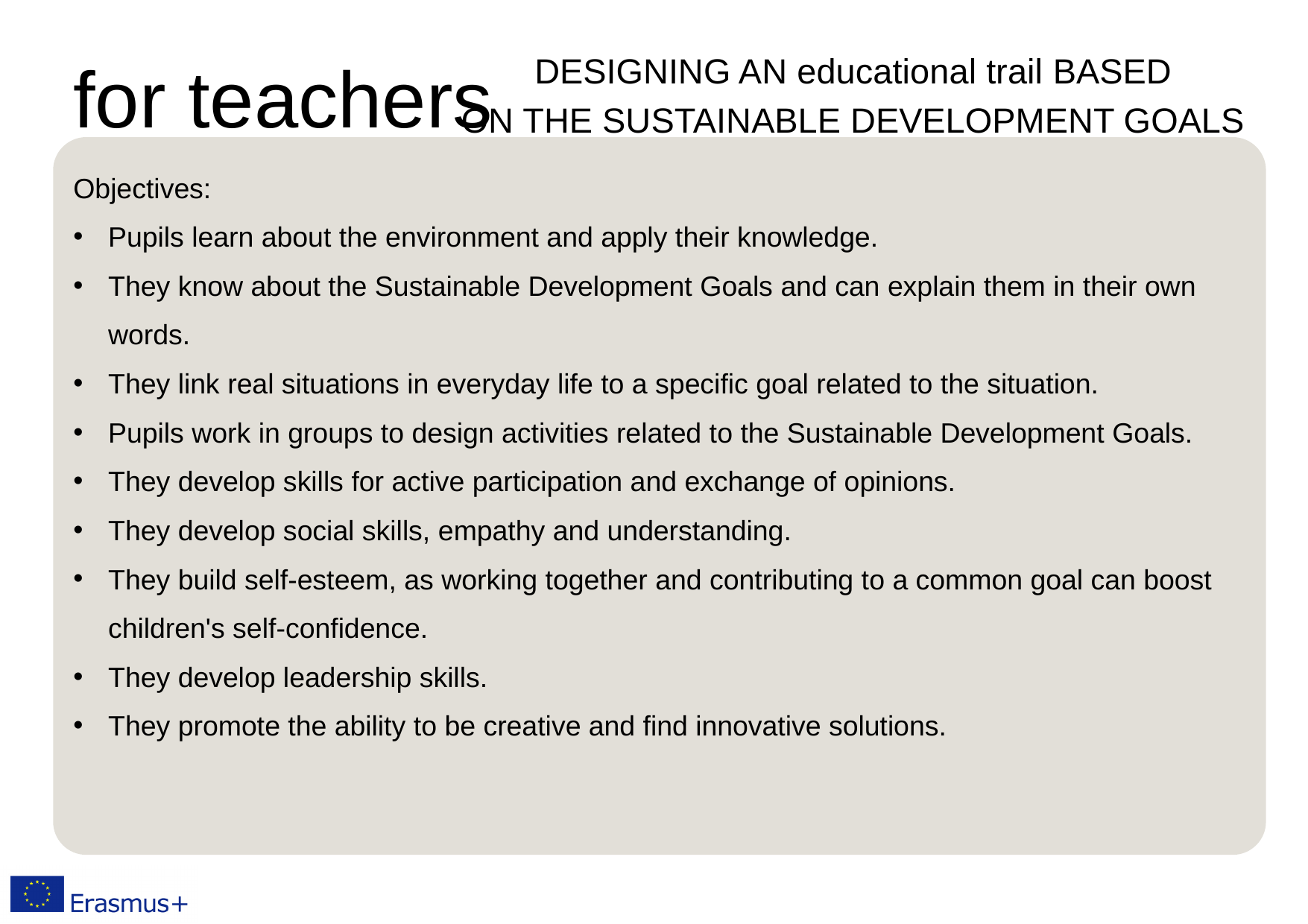

for teachers
DESIGNING AN educational trail BASED
ON THE SUSTAINABLE DEVELOPMENT GOALS

Objectives:
Pupils learn about the environment and apply their knowledge.
They know about the Sustainable Development Goals and can explain them in their own words.
They link real situations in everyday life to a specific goal related to the situation.
Pupils work in groups to design activities related to the Sustainable Development Goals.
They develop skills for active participation and exchange of opinions.
They develop social skills, empathy and understanding.
They build self-esteem, as working together and contributing to a common goal can boost children's self-confidence.
They develop leadership skills.
They promote the ability to be creative and find innovative solutions.